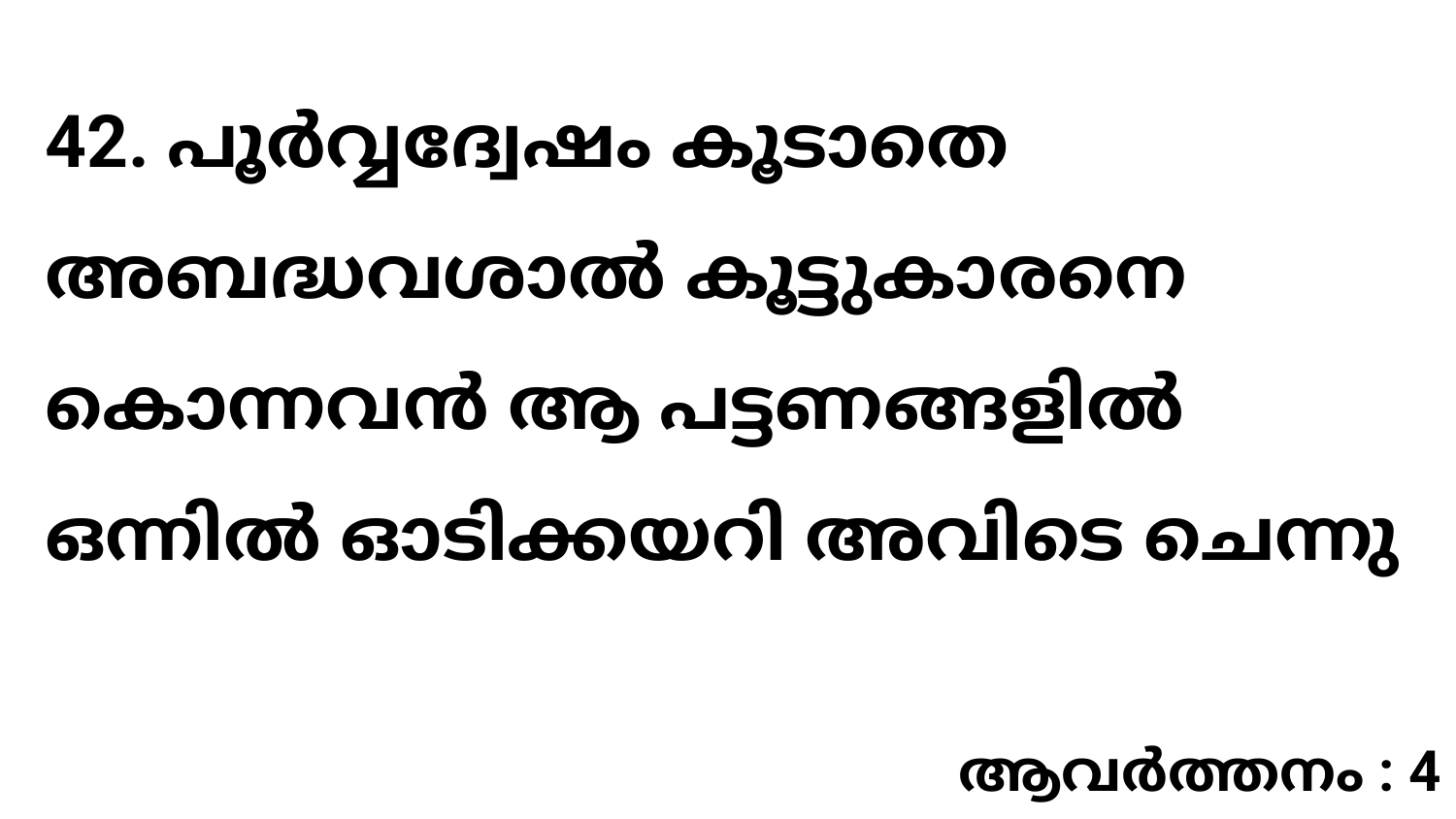

42. പൂർവ്വദ്വേഷം കൂടാതെ അബദ്ധവശാൽ കൂട്ടുകാരനെ കൊന്നവൻ ആ പട്ടണങ്ങളിൽ ഒന്നിൽ ഓടിക്കയറി അവിടെ ചെന്നു
ആവർത്തനം : 4